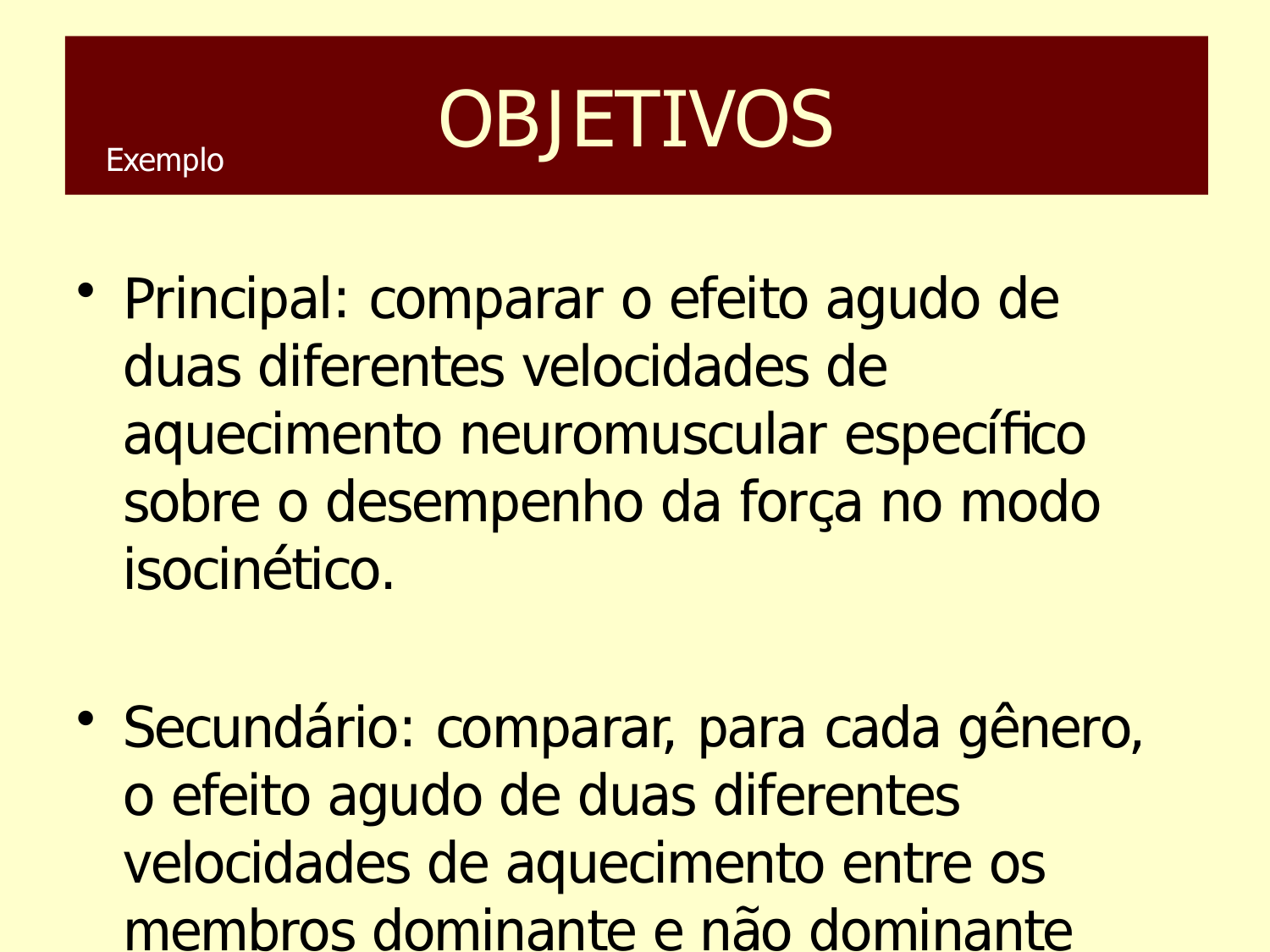

# OBJETIVOS
Exemplo
Principal: comparar o efeito agudo de duas diferentes velocidades de aquecimento neuromuscular específico sobre o desempenho da força no modo isocinético.

Secundário: comparar, para cada gênero, o efeito agudo de duas diferentes velocidades de aquecimento entre os membros dominante e não dominante sobre o desempenho da força no modo isocinético.